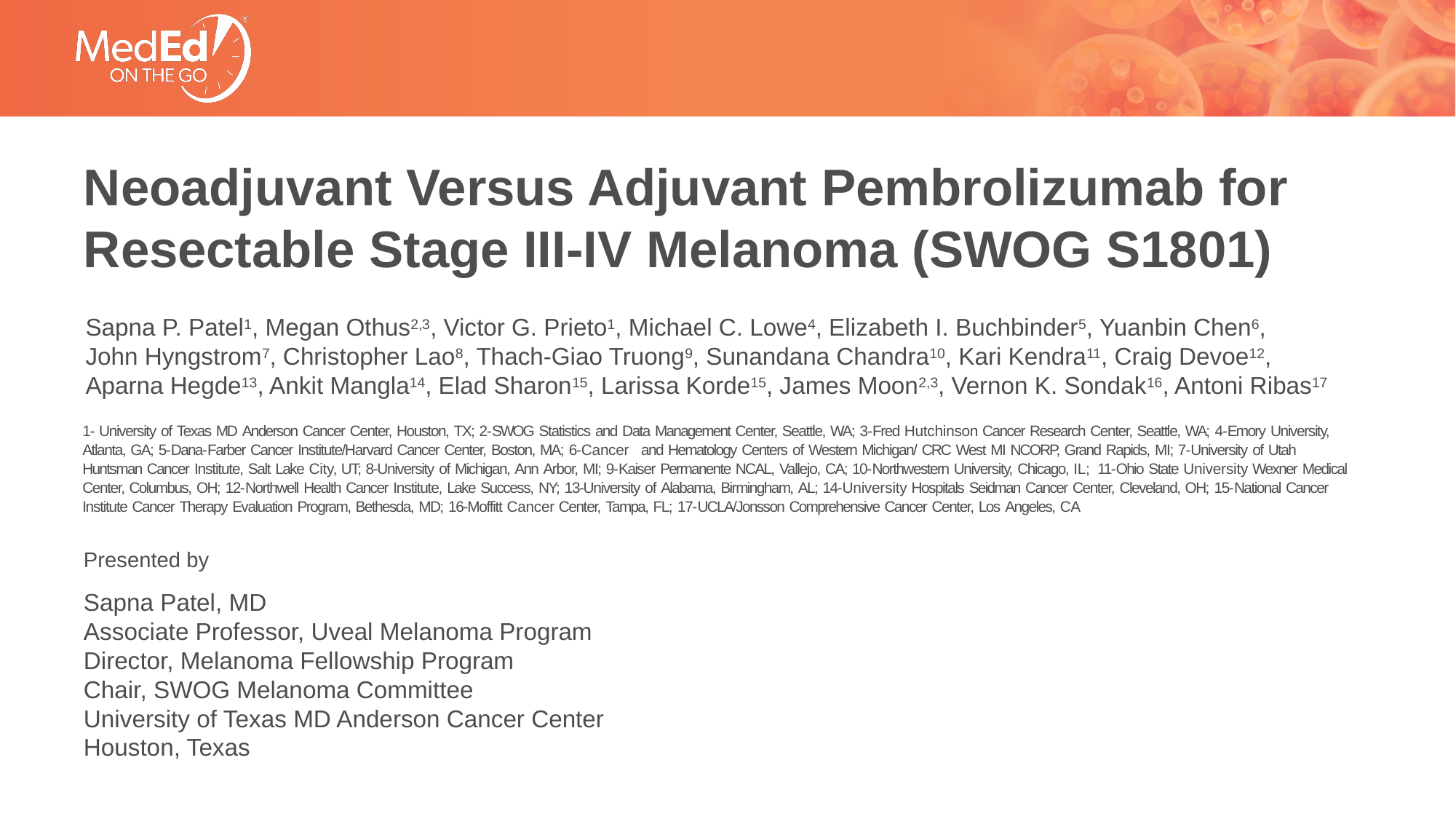

# Neoadjuvant Versus Adjuvant Pembrolizumab for Resectable Stage III-IV Melanoma (SWOG S1801)
Sapna P. Patel1, Megan Othus2,3, Victor G. Prieto1, Michael C. Lowe4, Elizabeth I. Buchbinder5, Yuanbin Chen6,
John Hyngstrom7, Christopher Lao8, Thach-Giao Truong9, Sunandana Chandra10, Kari Kendra11, Craig Devoe12,
Aparna Hegde13, Ankit Mangla14, Elad Sharon15, Larissa Korde15, James Moon2,3, Vernon K. Sondak16, Antoni Ribas17
1- University of Texas MD Anderson Cancer Center, Houston, TX; 2-SWOG Statistics and Data Management Center, Seattle, WA; 3-Fred Hutchinson Cancer Research Center, Seattle, WA; 4-Emory University, Atlanta, GA; 5-Dana-Farber Cancer Institute/Harvard Cancer Center, Boston, MA; 6-Cancer and Hematology Centers of Western Michigan/ CRC West MI NCORP, Grand Rapids, MI; 7-University of Utah Huntsman Cancer Institute, Salt Lake City, UT; 8-University of Michigan, Ann Arbor, MI; 9-Kaiser Permanente NCAL, Vallejo, CA; 10-Northwestern University, Chicago, IL; 11-Ohio State University Wexner Medical Center, Columbus, OH; 12-Northwell Health Cancer Institute, Lake Success, NY; 13-University of Alabama, Birmingham, AL; 14-University Hospitals Seidman Cancer Center, Cleveland, OH; 15-National Cancer Institute Cancer Therapy Evaluation Program, Bethesda, MD; 16-Moffitt Cancer Center, Tampa, FL; 17-UCLA/Jonsson Comprehensive Cancer Center, Los Angeles, CA
Presented by
Sapna Patel, MD
Associate Professor, Uveal Melanoma Program
Director, Melanoma Fellowship Program
Chair, SWOG Melanoma Committee
University of Texas MD Anderson Cancer Center
Houston, Texas